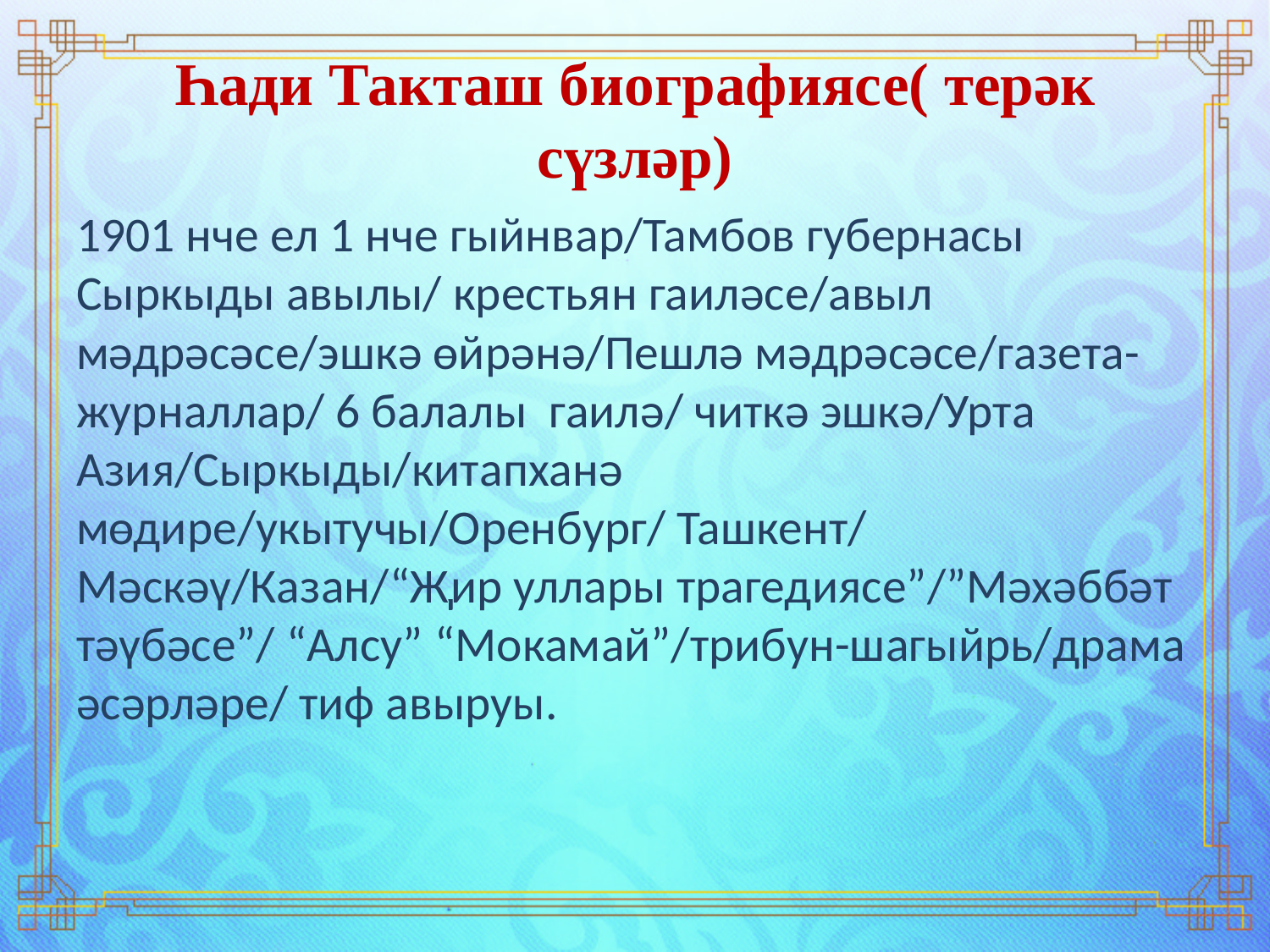

# Һади Такташ биографиясе( терәк сүзләр)
1901 нче ел 1 нче гыйнвар/Тамбов губернасы Сыркыды авылы/ крестьян гаиләсе/авыл мәдрәсәсе/эшкә өйрәнә/Пешлә мәдрәсәсе/газета-журналлар/ 6 балалы  гаилә/ читкә эшкә/Урта Азия/Сыркыды/китапханә мөдире/укытучы/Оренбург/ Ташкент/ Мәскәү/Казан/“Җир уллары трагедиясе”/”Мәхәббәт тәүбәсе”/ “Алсу” “Мокамай”/трибун-шагыйрь/драма әсәрләре/ тиф авыруы.